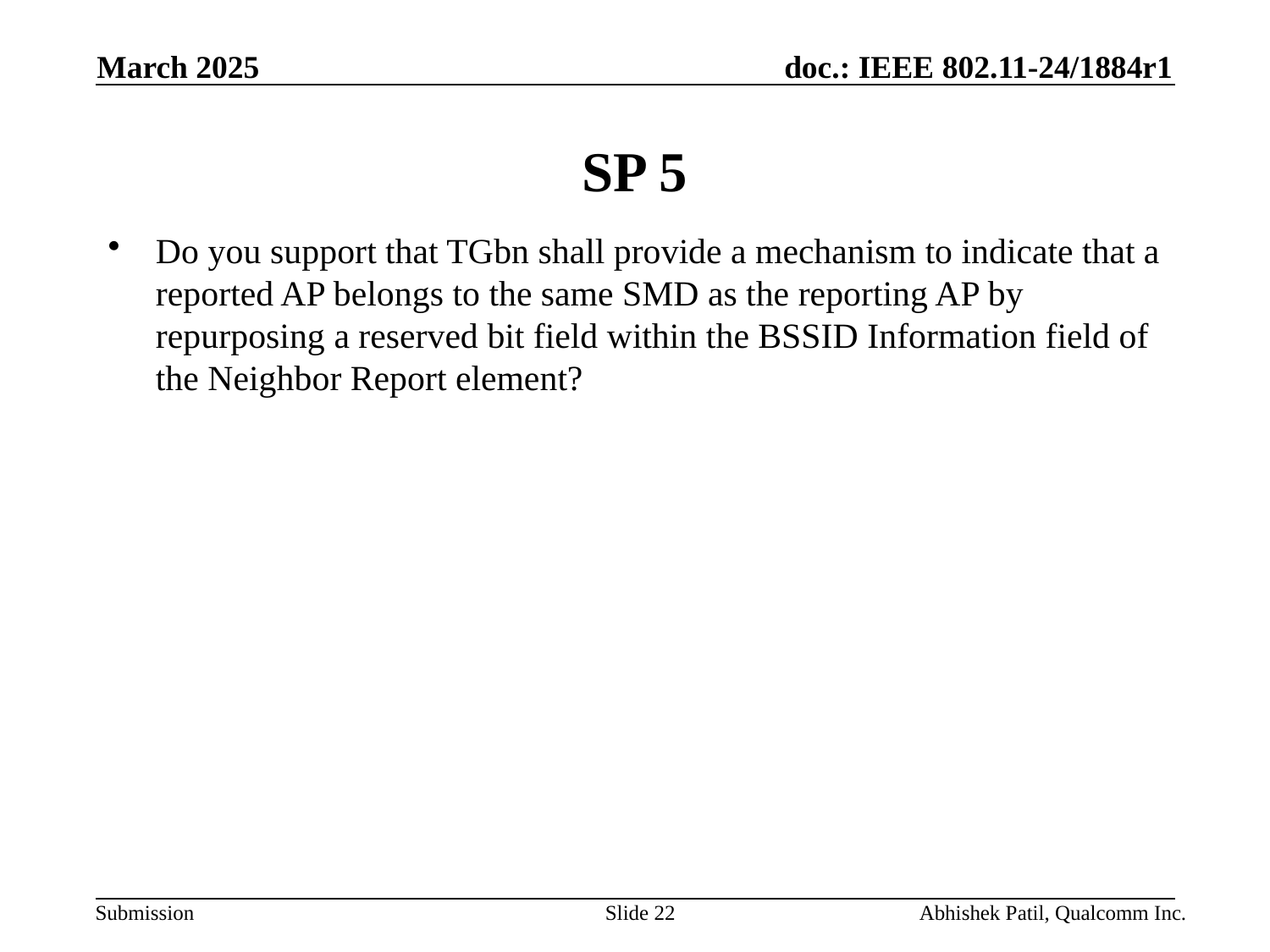

March 2025
# SP 5
Do you support that TGbn shall provide a mechanism to indicate that a reported AP belongs to the same SMD as the reporting AP by repurposing a reserved bit field within the BSSID Information field of the Neighbor Report element?
Slide 22
Abhishek Patil, Qualcomm Inc.